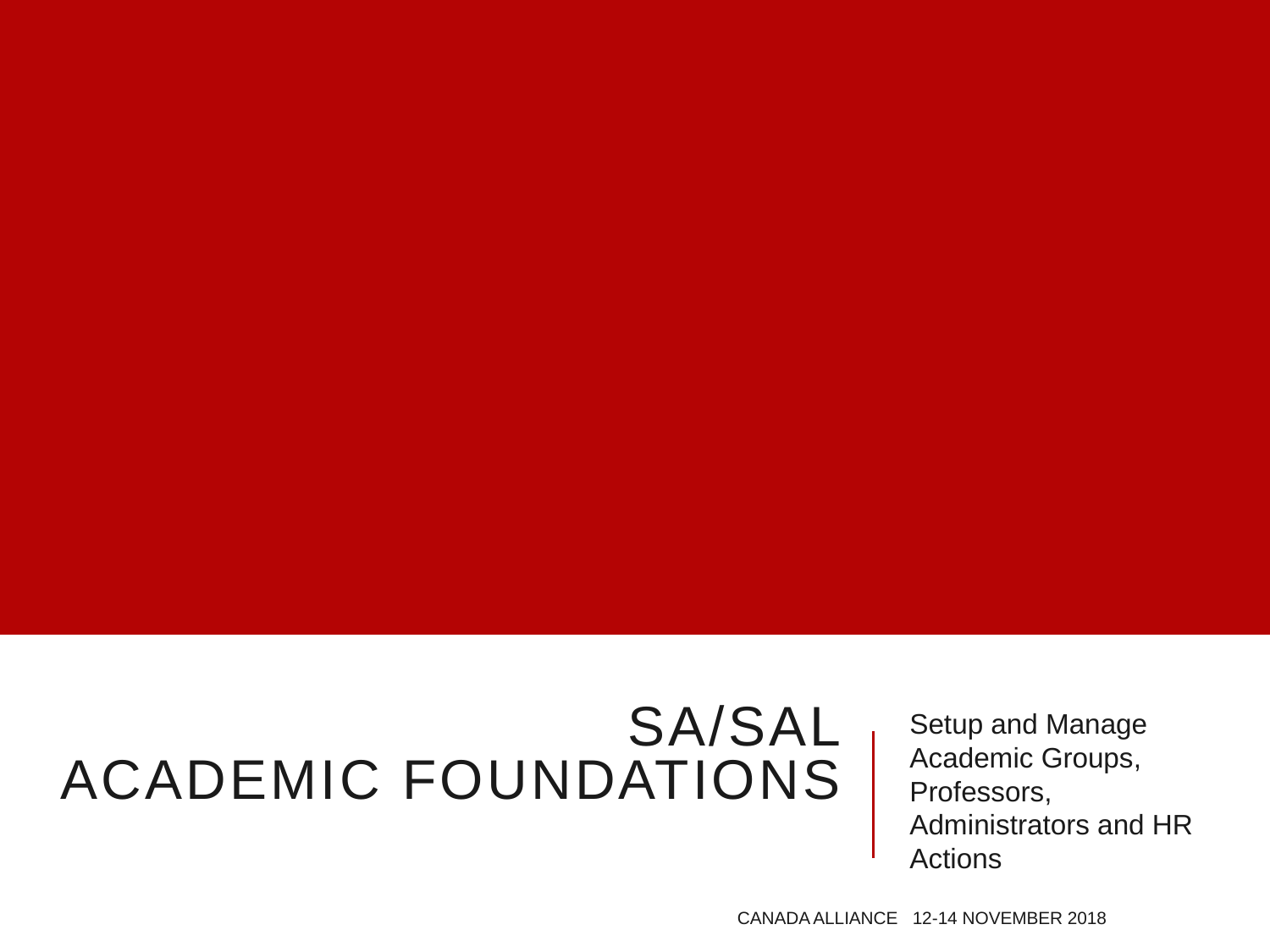

# SA/SAL Academic Foundations
Setup and Manage Academic Groups, Professors, Administrators and HR Actions
Canada Alliance   12-14 November 2018